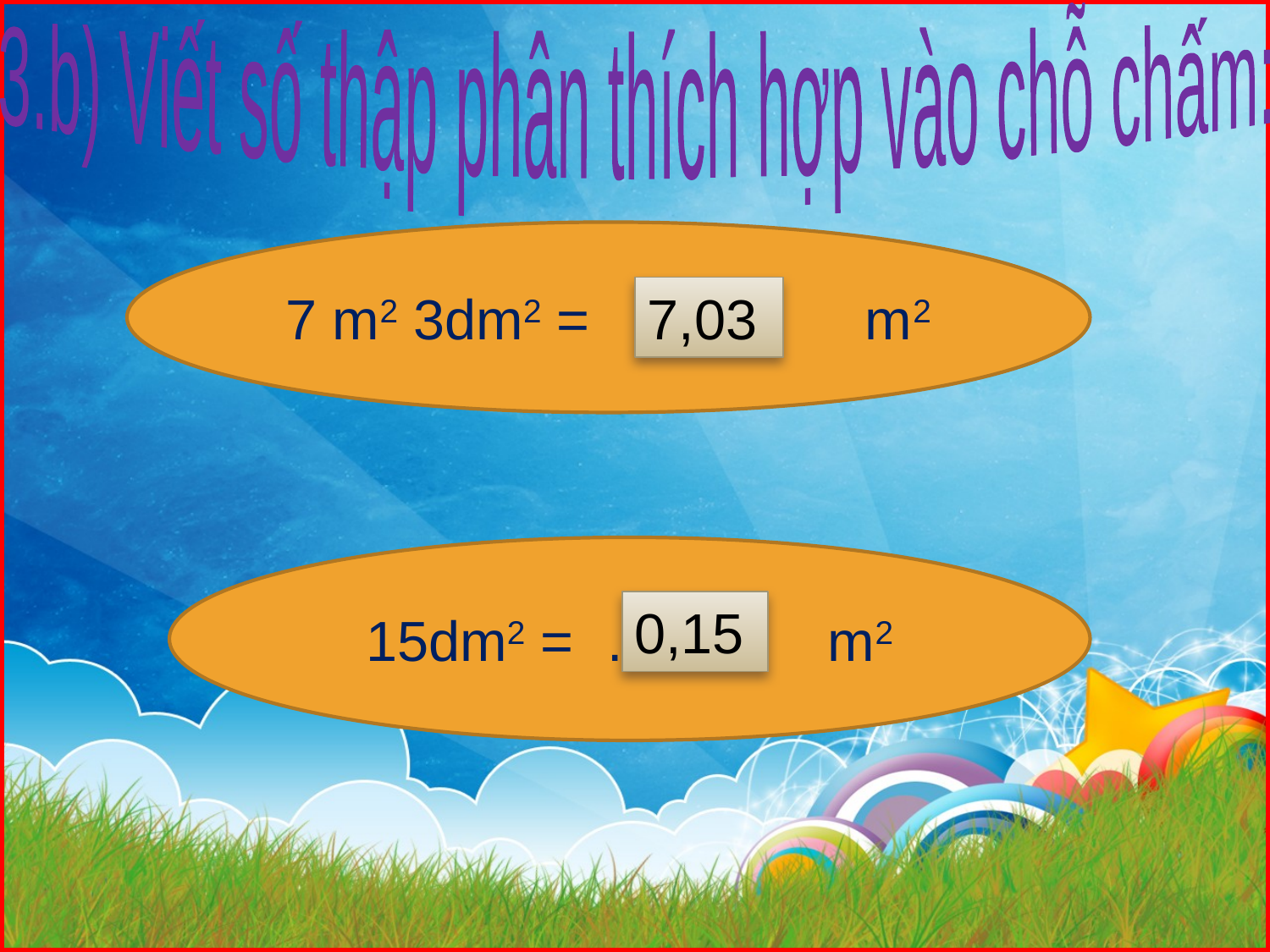

3.b) Viết số thập phân thích hợp vào chỗ chấm:
7 m2 3dm2 =    …..        m2
7,03
15dm2 =  ……       m2
0,15